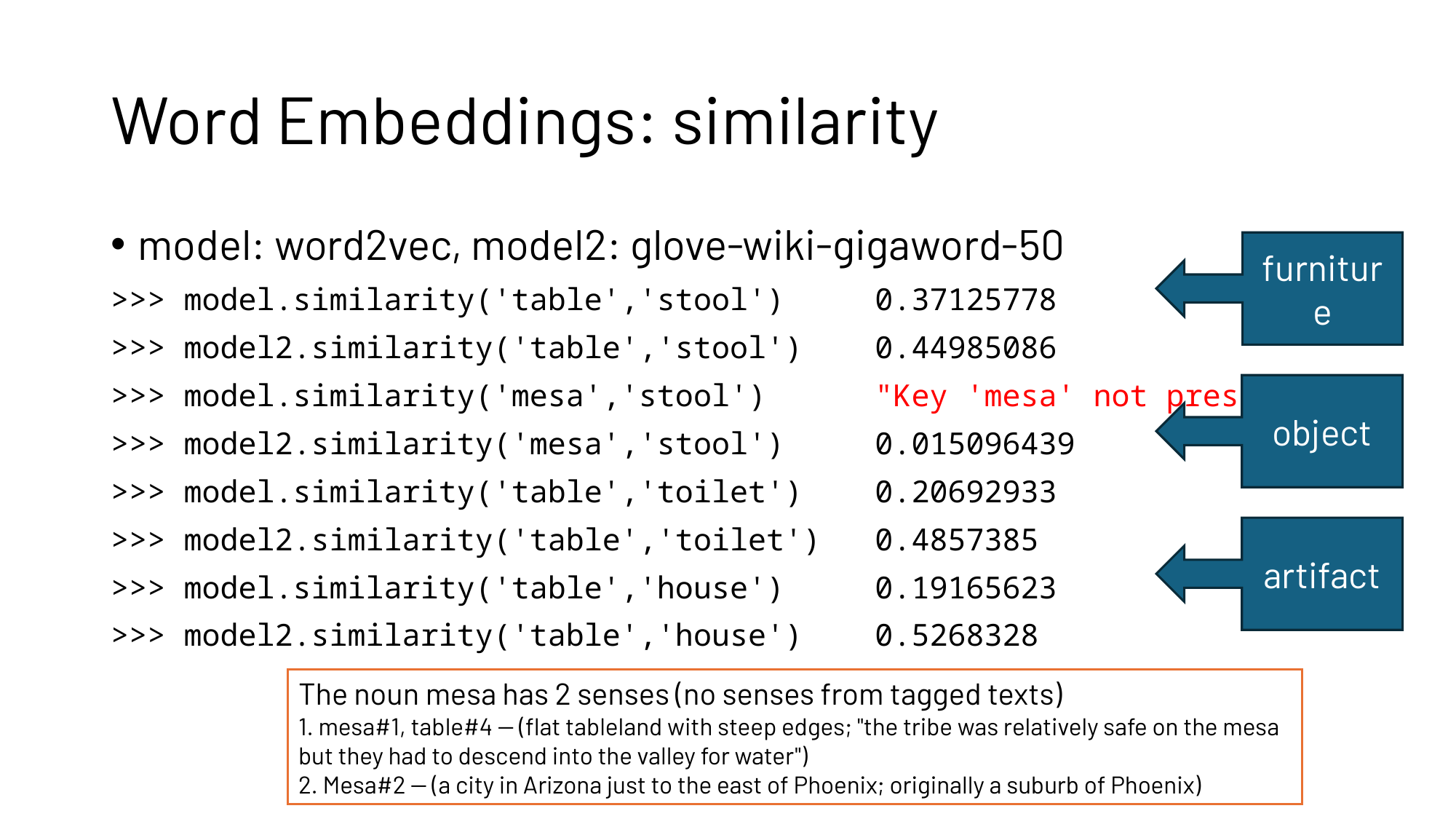

# Word Embeddings: similarity
model: word2vec, model2: glove-wiki-gigaword-50
>>> model.similarity('table','stool')	0.37125778
>>> model2.similarity('table','stool')	0.44985086
>>> model.similarity('mesa','stool') 	"Key 'mesa' not present"
>>> model2.similarity('mesa','stool')	0.015096439
>>> model.similarity('table','toilet')	0.20692933
>>> model2.similarity('table','toilet')	0.4857385
>>> model.similarity('table','house')	0.19165623
>>> model2.similarity('table','house')	0.5268328

furniture
object
artifact
The noun mesa has 2 senses (no senses from tagged texts)
1. mesa#1, table#4 -- (flat tableland with steep edges; "the tribe was relatively safe on the mesa but they had to descend into the valley for water")
2. Mesa#2 -- (a city in Arizona just to the east of Phoenix; originally a suburb of Phoenix)